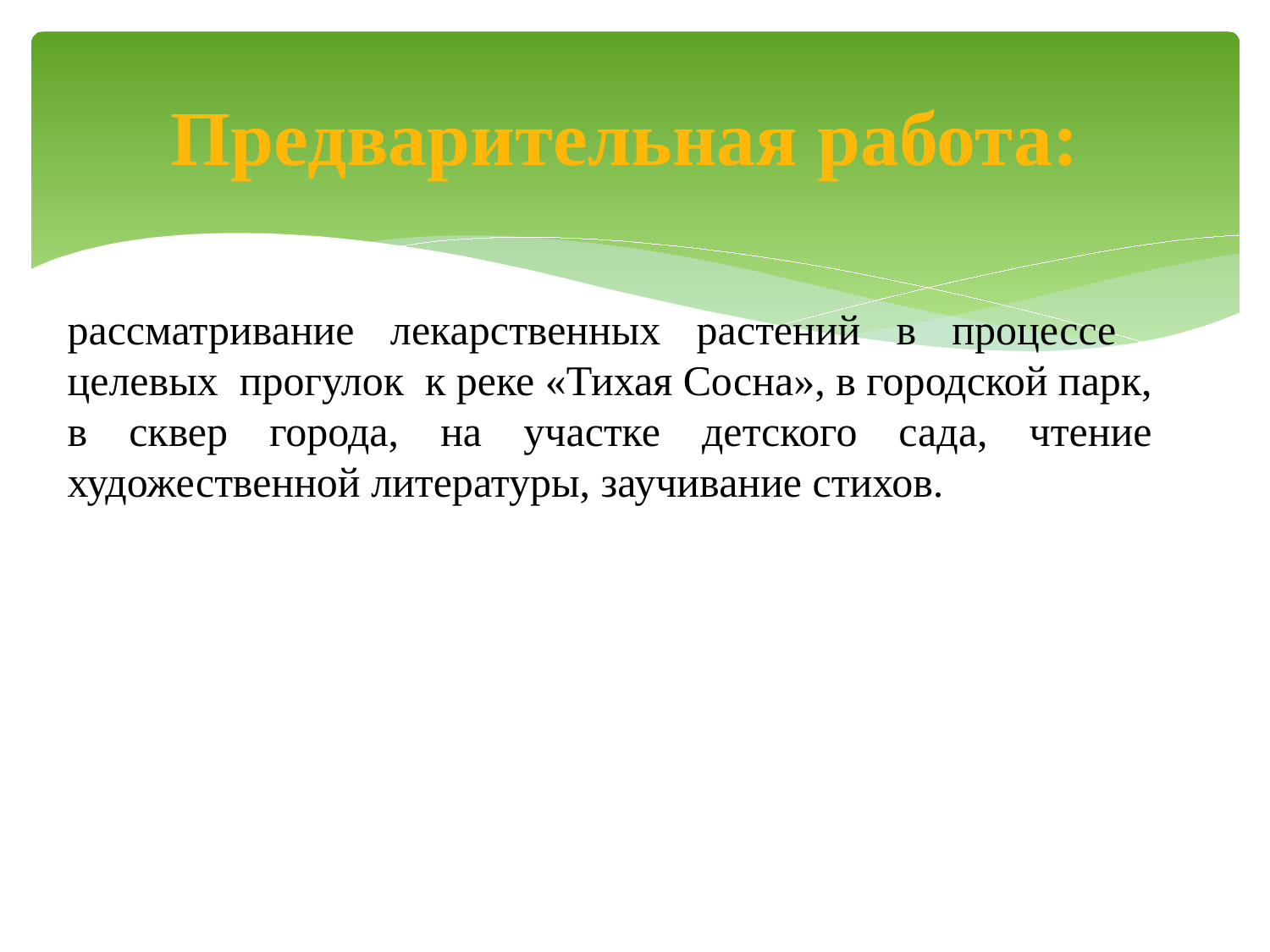

# Предварительная работа:
рассматривание лекарственных растений в процессе  целевых  прогулок  к реке «Тихая Сосна», в городской парк, в сквер города, на участке детского сада, чтение художественной литературы, заучивание стихов.